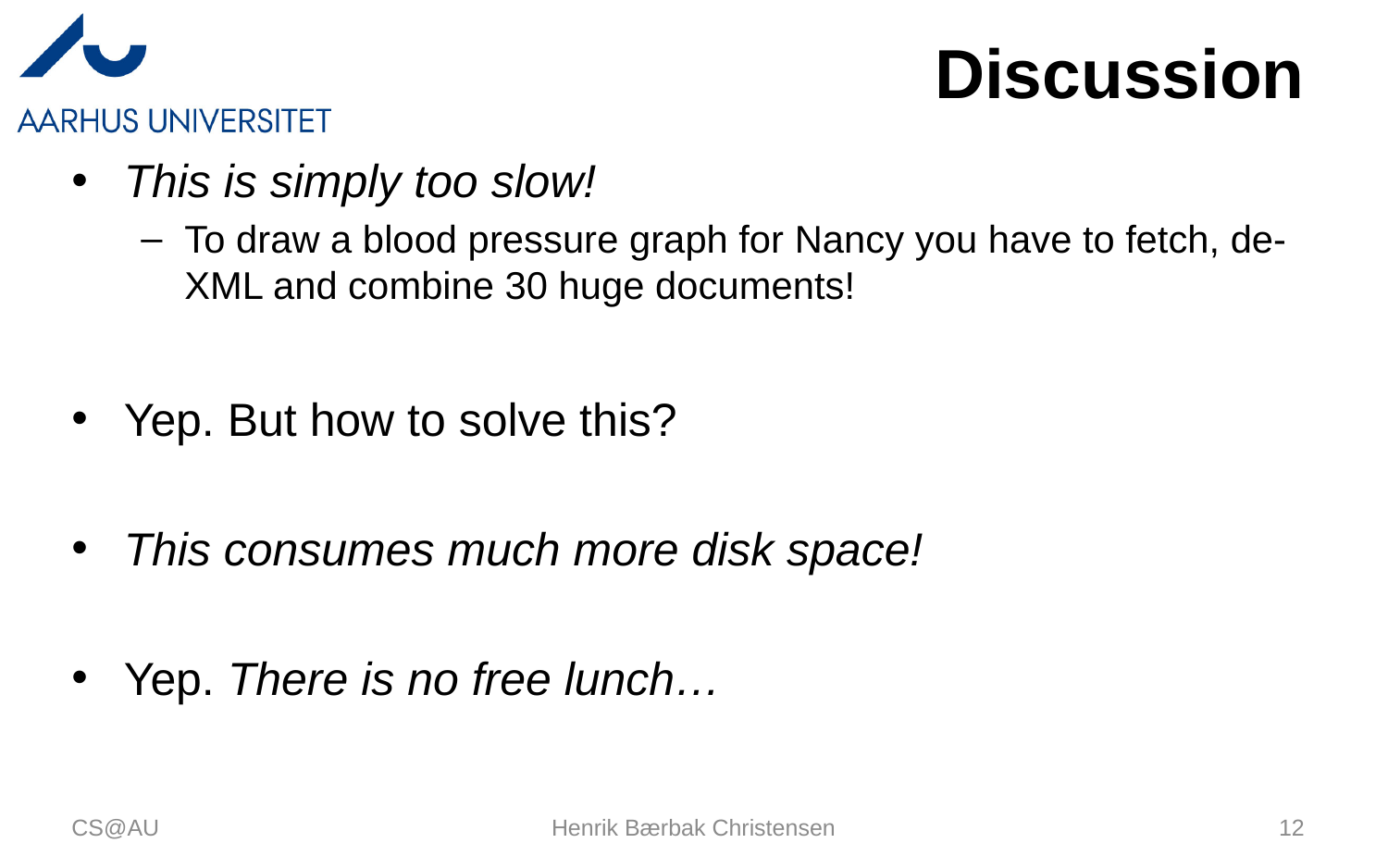

# Discussion
This is simply too slow!
To draw a blood pressure graph for Nancy you have to fetch, de-XML and combine 30 huge documents!

Yep. But how to solve this?

This consumes much more disk space!

Yep. There is no free lunch…
CS@AU
Henrik Bærbak Christensen
12